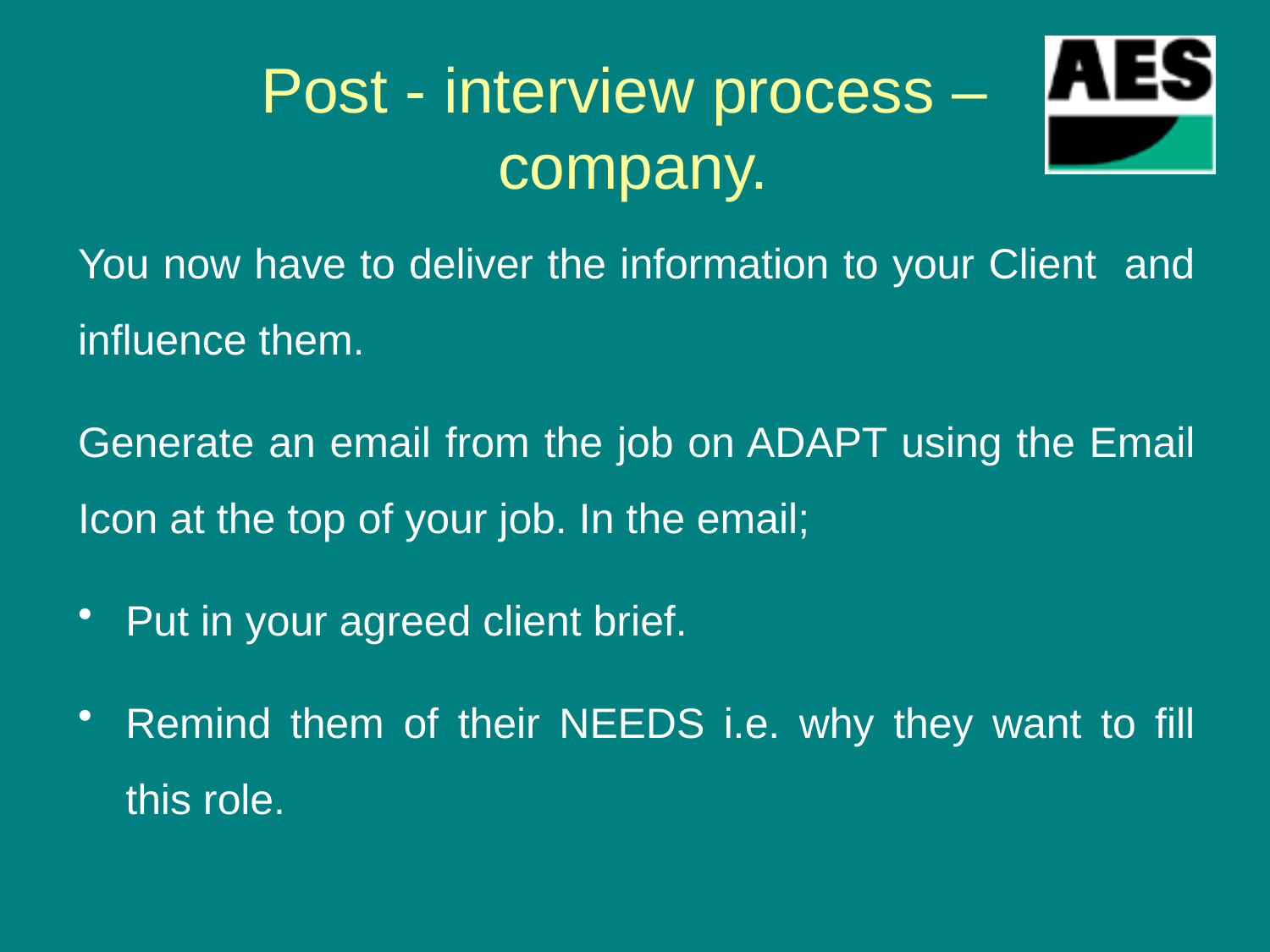

# Post - interview process – company.
You now have to deliver the information to your Client  and influence them.
Generate an email from the job on ADAPT using the Email Icon at the top of your job. In the email;
Put in your agreed client brief.
Remind them of their NEEDS i.e. why they want to fill this role.